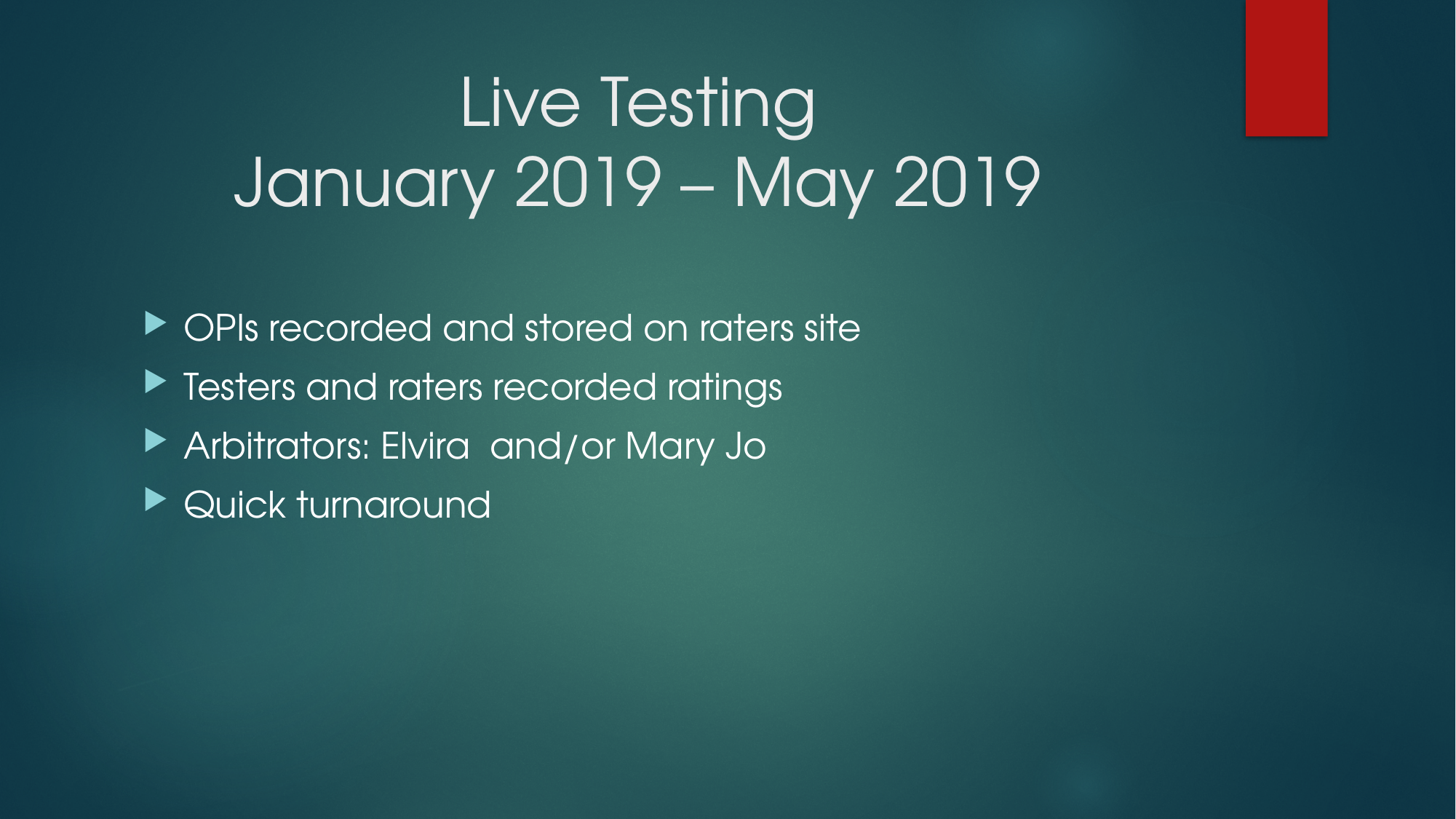

# Live Testing January 2019 – May 2019
OPIs recorded and stored on raters site
Testers and raters recorded ratings
Arbitrators: Elvira  and/or Mary Jo
Quick turnaround